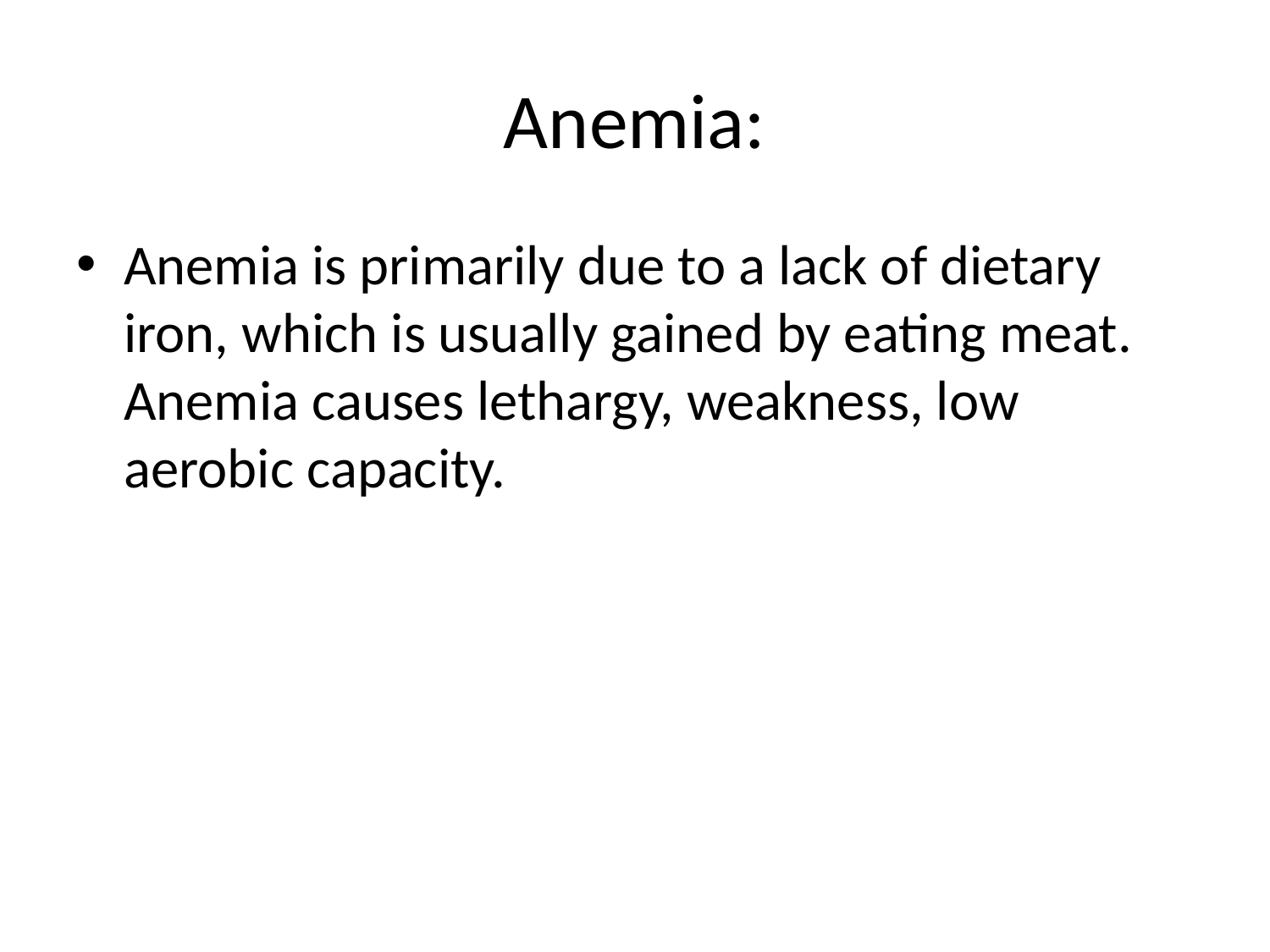

# Anemia:
Anemia is primarily due to a lack of dietary iron, which is usually gained by eating meat. Anemia causes lethargy, weakness, low aerobic capacity.